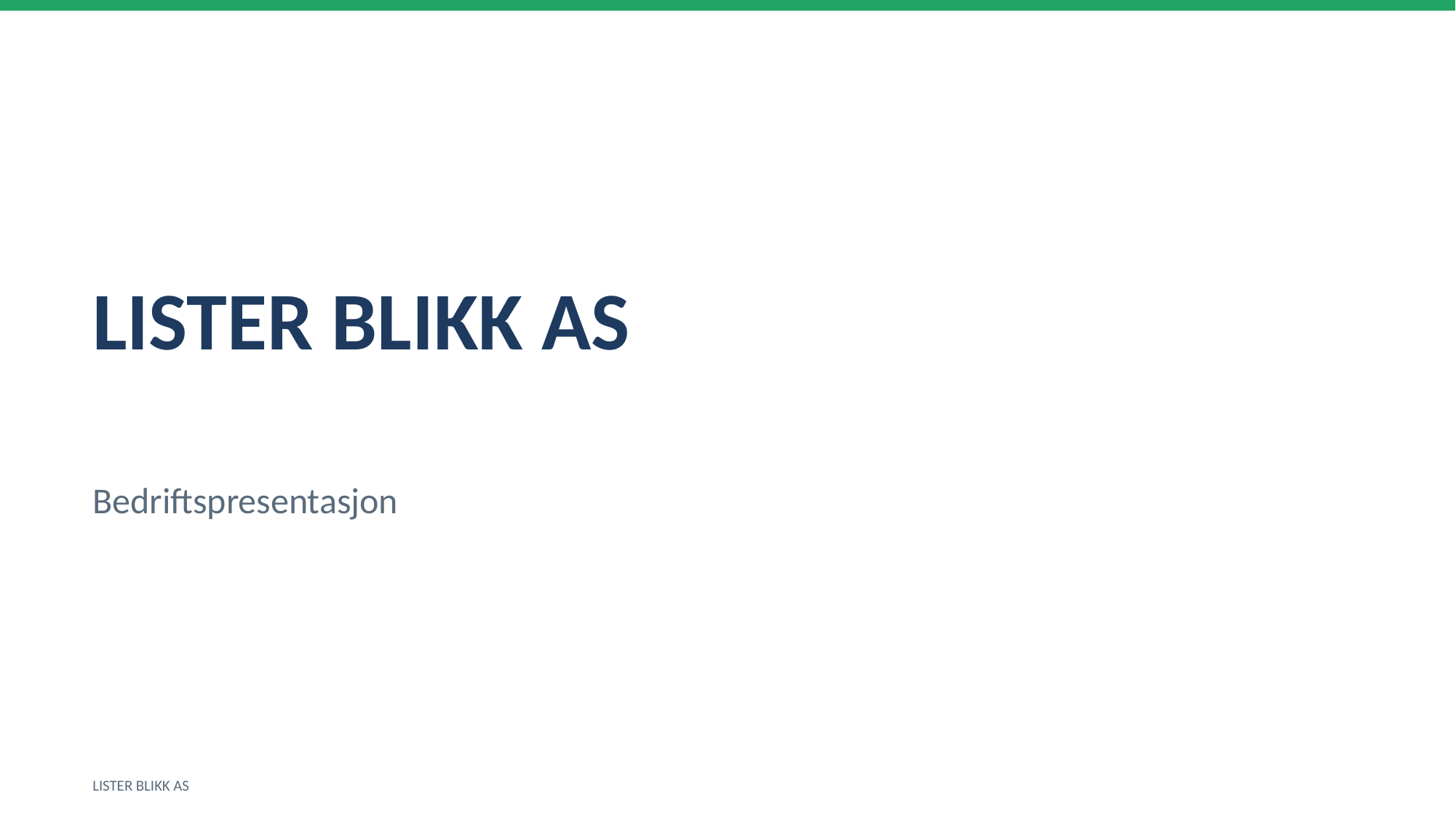

LISTER BLIKK AS
Bedriftspresentasjon
LISTER BLIKK AS